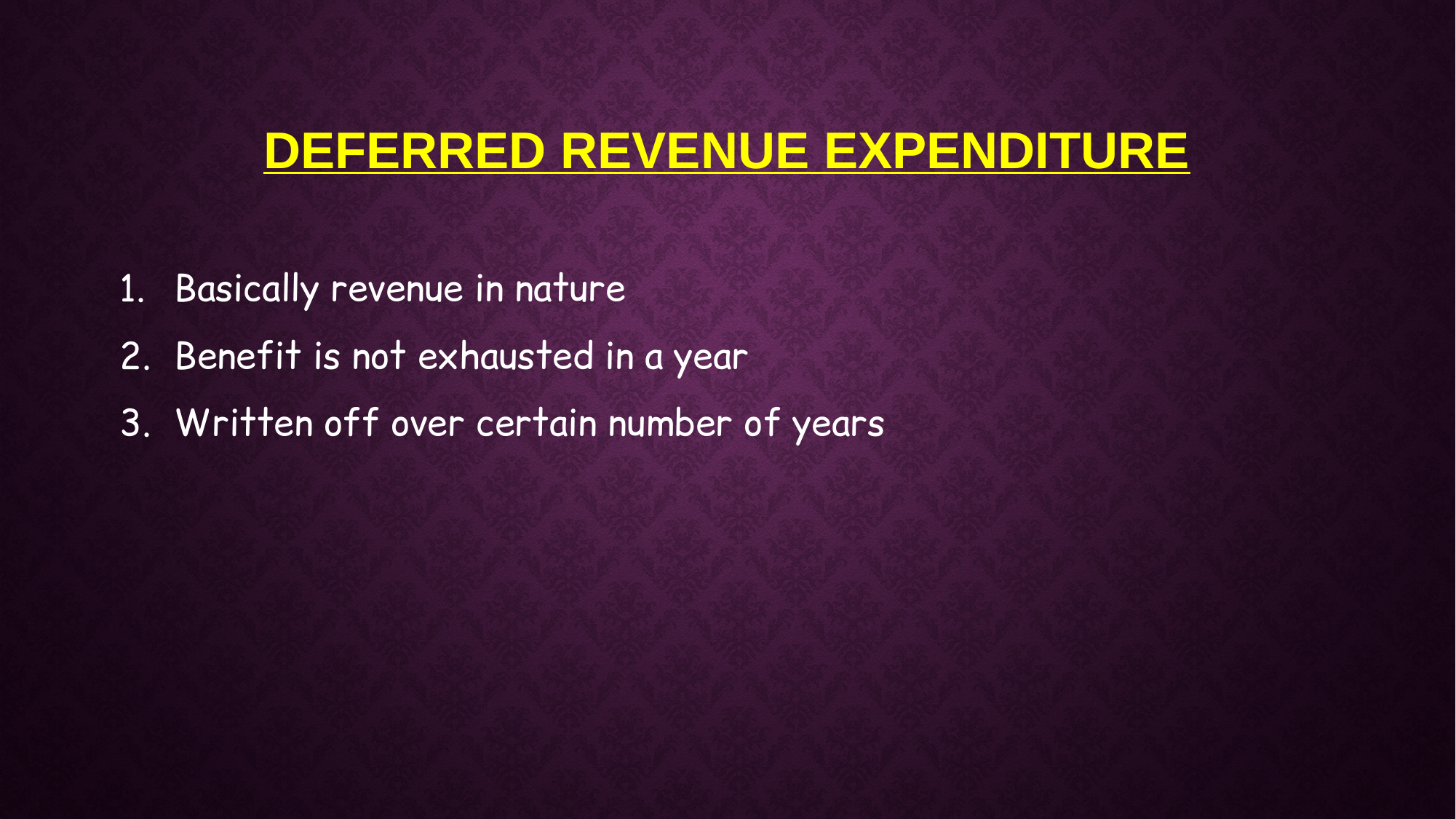

# Deferred revenue expenditure
Basically revenue in nature
Benefit is not exhausted in a year
Written off over certain number of years